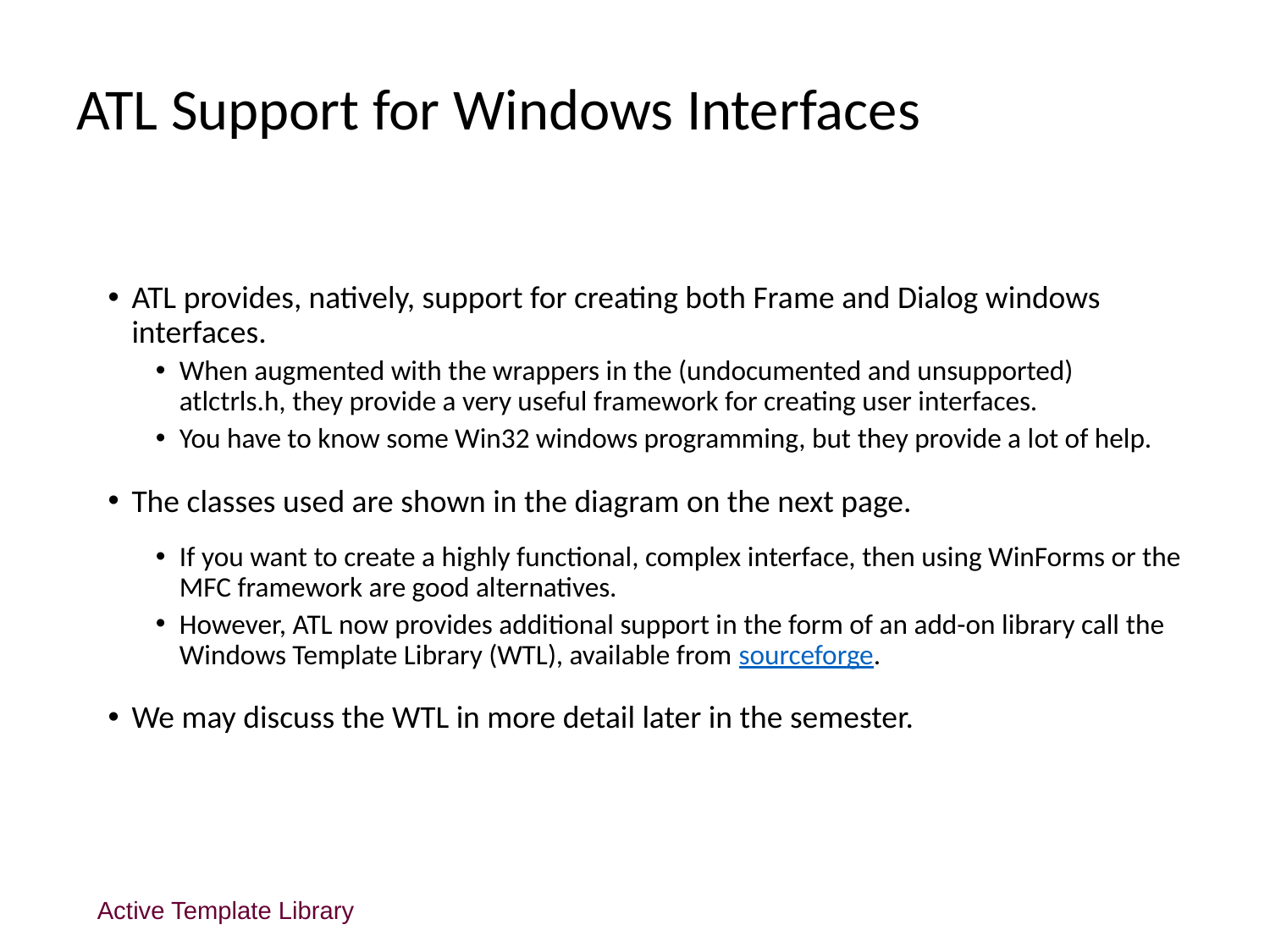

# ATL Support for Windows Interfaces
ATL provides, natively, support for creating both Frame and Dialog windows interfaces.
When augmented with the wrappers in the (undocumented and unsupported) atlctrls.h, they provide a very useful framework for creating user interfaces.
You have to know some Win32 windows programming, but they provide a lot of help.
The classes used are shown in the diagram on the next page.
If you want to create a highly functional, complex interface, then using WinForms or the MFC framework are good alternatives.
However, ATL now provides additional support in the form of an add-on library call the Windows Template Library (WTL), available from sourceforge.
We may discuss the WTL in more detail later in the semester.